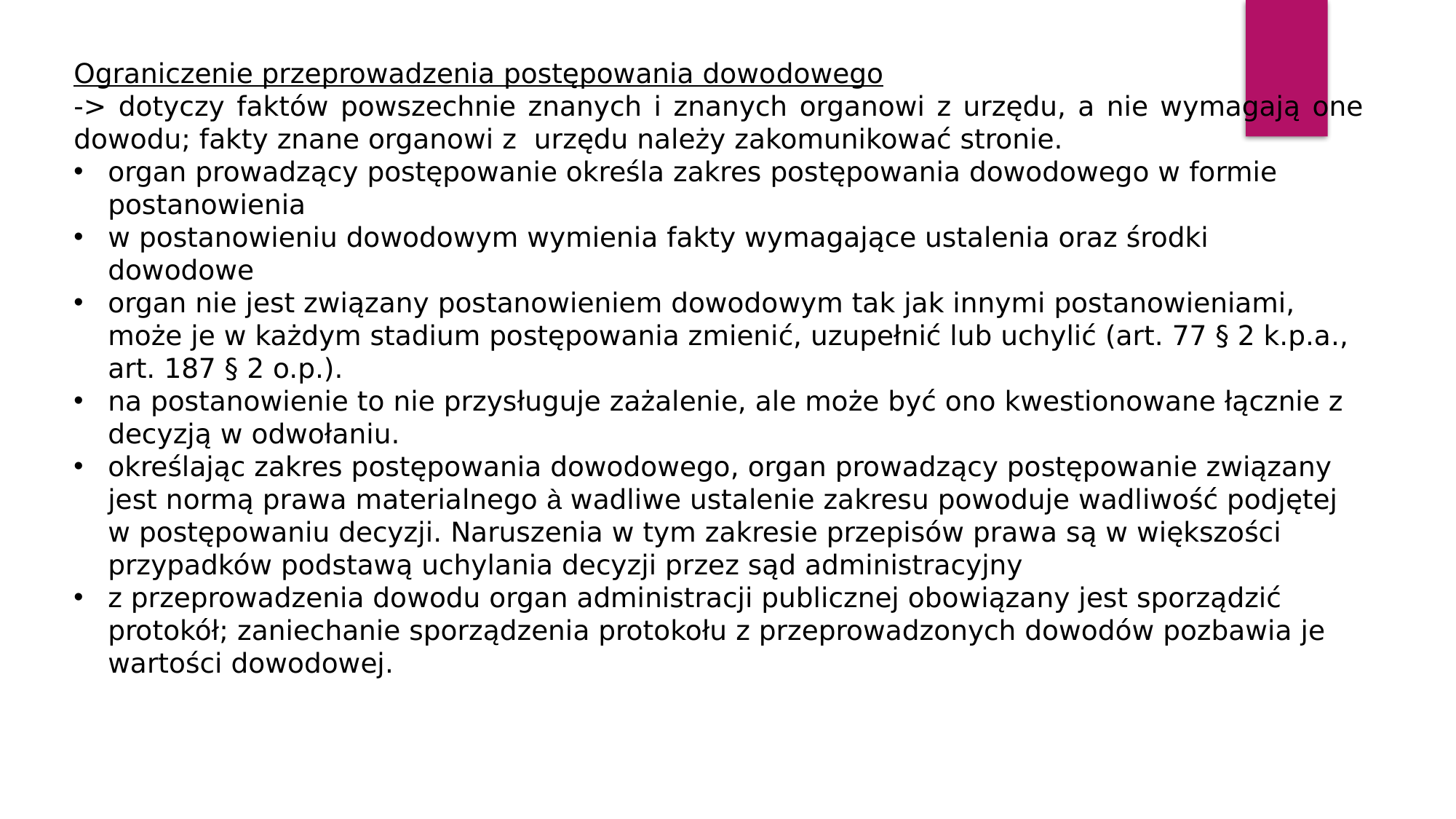

Ograniczenie przeprowadzenia postępowania dowo­dowego
-> dotyczy faktów powszechnie znanych i znanych organowi z urzędu, a nie wymagają one dowodu; fakty znane organowi z  urzędu należy zakomunikować stronie.
organ prowadzący postępowanie określa zakres postępowania dowodowego w formie postanowienia
w postanowieniu dowodowym wymienia fakty wymagające ustalenia oraz środki dowodowe
organ nie jest związany postanowieniem dowodowym tak jak innymi postanowieniami, może je w każdym stadium postępowania zmienić, uzupełnić lub uchylić (art. 77 § 2 k.p.a., art. 187 § 2 o.p.).
na postanowienie to nie przysługuje zażalenie, ale może być ono kwestionowane łącznie z decyzją w odwołaniu.
określając zakres postępowania dowodowego, organ prowadzący postępowanie związany jest normą prawa materialnego à wadliwe ustalenie zakresu powoduje wadliwość podjętej w postępowaniu decyzji. Naruszenia w tym zakresie przepisów prawa są w większości przypadków podstawą uchylania decyzji przez sąd administracyjny
z przeprowadzenia dowodu organ administracji publicznej obowiązany jest sporządzić protokół; zaniechanie sporządzenia protokołu z przeprowadzonych dowodów pozbawia je wartości dowodowej.